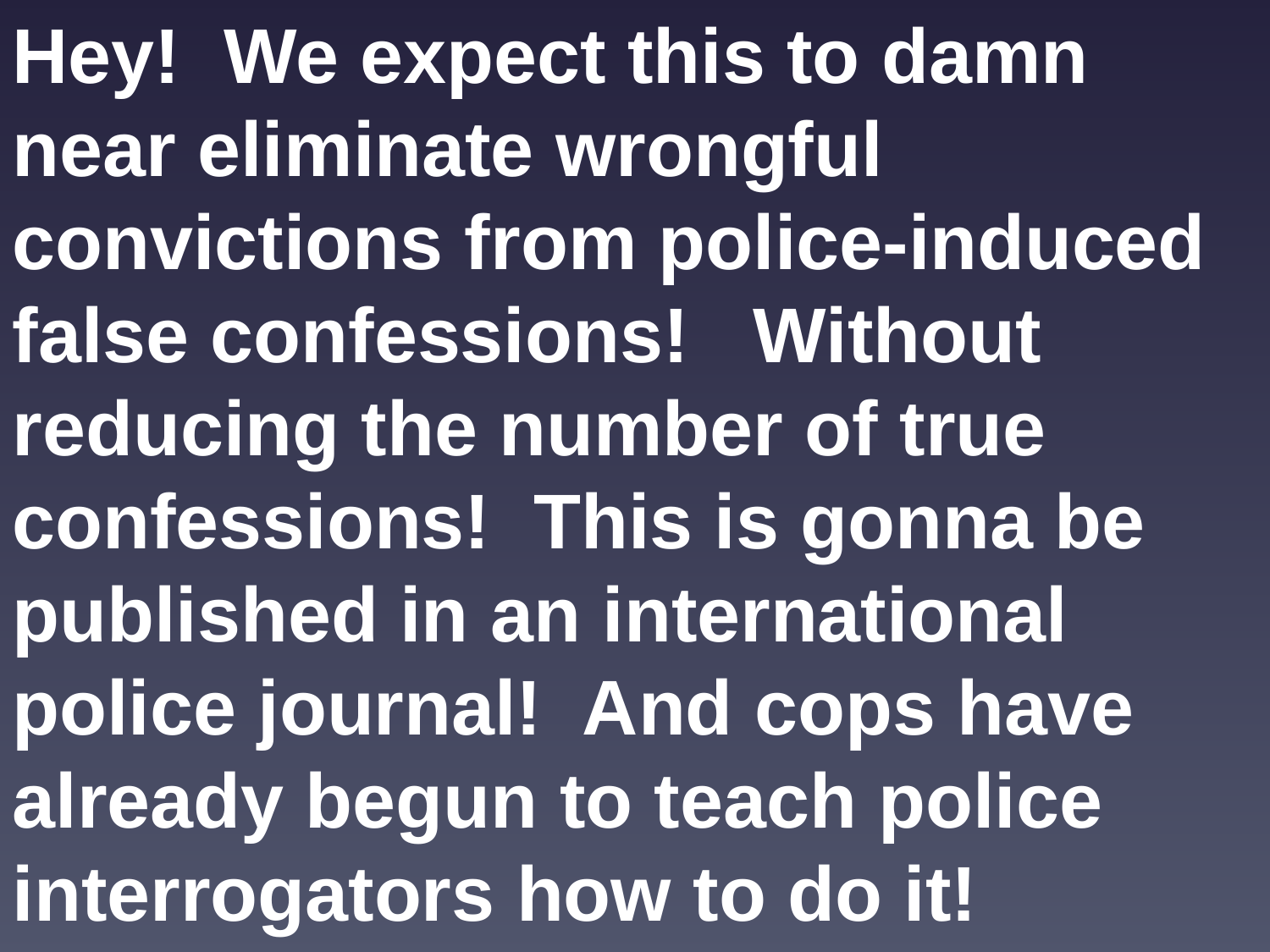

Hey!  We expect this to damn near eliminate wrongful convictions from police-induced false confessions!   Without reducing the number of true confessions!  This is gonna be published in an international police journal!  And cops have already begun to teach police interrogators how to do it!